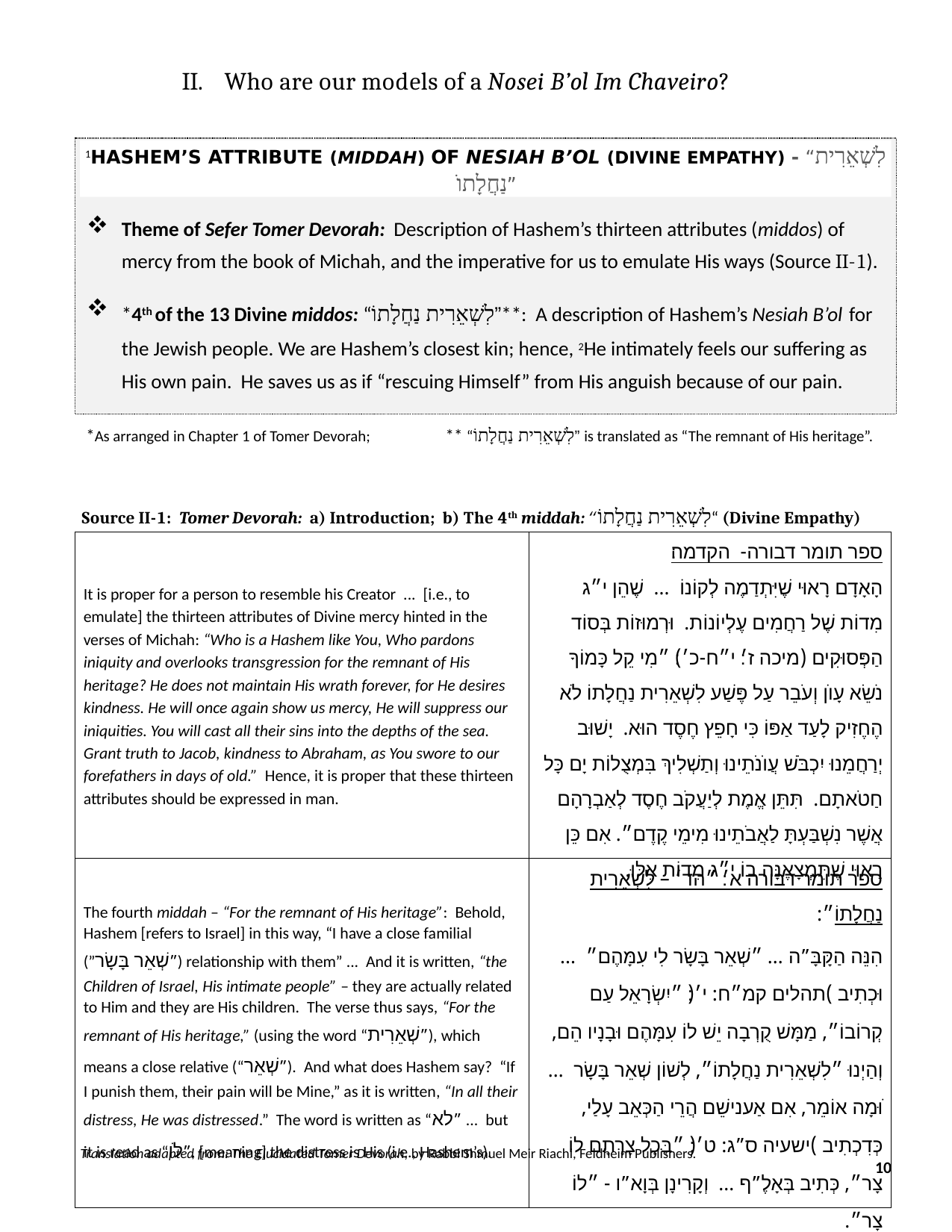

Who are our models of a Nosei B’ol Im Chaveiro?

Theme of Sefer Tomer Devorah:  Description of Hashem’s thirteen attributes (middos) of mercy from the book of Michah, and the imperative for us to emulate His ways (Source II-1).
*4th of the 13 Divine middos: “לִשְׁאֵרִית נַחֲלָתוֹ”**:  A description of Hashem’s Nesiah B’ol for the Jewish people. We are Hashem’s closest kin; hence, 2He intimately feels our suffering as His own pain.  He saves us as if “rescuing Himself” from His anguish because of our pain.
1Hashem’s attribute (middah) of Nesiah B’ol (Divine empathy) - “לִשְׁאֵרִית נַחֲלָתוֹ”
*As arranged in Chapter 1 of Tomer Devorah;	      ** “לִשְׁאֵרִית נַחֲלָתוֹ” is translated as “The remnant of His heritage”.
Source II-1:  Tomer Devorah:  a) Introduction;  b) The 4th middah: “לִשְׁאֵרִית נַחֲלָתוֹ“ (Divine Empathy)
| It is proper for a person to resemble his Creator ... [i.e., to emulate] the thirteen attributes of Divine mercy hinted in the verses of Michah: “Who is a Hashem like You, Who pardons iniquity and overlooks transgression for the remnant of His heritage? He does not maintain His wrath forever, for He desires kindness. He will once again show us mercy, He will suppress our iniquities. You will cast all their sins into the depths of the sea. Grant truth to Jacob, kindness to Abraham, as You swore to our forefathers in days of old.” Hence, it is proper that these thirteen attributes should be expressed in man. | ספר תומר דבורה- הקדמה׃ הָאָדָם רָאוּי שֶׁיִּתְדַמֶה לְקוֹנוֹ ... שֶׁהֵן י״ג מִדוֹת שֶׁל רַחֲמִים עֶלְיוֹנוֹת. וּרְמוּזוֹת בְּסוֹד הַפְּסוּקִים (מיכה ז׳׃ י״ח-כ׳)׃ ״מִי קֵל כָּמוֹךָ נֹשֵׂא עָוֺן וְעֹבֵר עַל פֶּשַׁע לִשְׁאֵרִית נַחֲלָתוֹ לֹא הֶחֶזִיק לָעַד אַפּוֹ כִּי חָפֵץ חֶסֶד הוּא. יָשׁוּב יְרַחֲמֵנוּ יִכְבֹּשׁ עֲוֺנֹתֵינוּ וְתַשְׁלִיךְ בִּמְצֻלוֹת יָם כָּל חַטֹאתָם. תִּתֵּן אֱמֶת לְיַעֲקֹב חֶסֶד לְאַבְרָהָם אֲשֶׁר נִשְׁבַּעְתָּ לַאֲבֹתֵינוּ מִימֵי קֶדֶם״. אִם כֵּן רָאוּי שֶׁתִּמְצָאֶנָּה בוֹ י״ג מִדוֹת אֵלּוּ. |
| --- | --- |
| The fourth middah – “For the remnant of His heritage”: Behold, Hashem [refers to Israel] in this way, “I have a close familial (”שְׁאֵר בָּשָׂר”) relationship with them” ... And it is written, “the Children of Israel, His intimate people” – they are actually related to Him and they are His children. The verse thus says, “For the remnant of His heritage,” (using the word “שְׁאֵרִית”), which means a close relative (“שְׁאֵר”). And what does Hashem say? “If I punish them, their pain will be Mine,” as it is written, “In all their distress, He was distressed.” The word is written as “לא” ... but it is read as “לֹו”, [meaning] the distress is His (i.e., Hashem’s). | ספר תומר דבורה א׳׃ ״הד׳ – לִשְׁאֵרִית נַחֲלָתוֹ״: הִנֵּה הַקָּבָּ”ה … ״שְׁאֵר בָּשָׂר לִי עִמָּהֶם״ ... וּכְתִיב )תהלים קמ״ח: י׳(׃ ״יִשְׂרָאֵל עַם קְרוֹבוֹ״, מַמָּשׁ קֻרְבָה יֵשׁ לוֹ עִמָּהֶם וּבָנָיו הֵם, וְהַיְנוּ ״לִשְׁאֵרִית נַחֲלָתוֹ״, לְשׁוֹן שְׁאֵר בָּשָׂר … ֹוּמָה אוֹמֵר, אִם אַענישֵׁם הֲרֵי הַכְּאֵב עָלַי, כְּדִכְתִיב )ישעיה ס”ג: ט׳(׃ ״בְּכָל צָרָתָם לוֹ צָר״, כְּתִיב בְּאָלֶ”ף ... וְקָרִינָן בְּוָא”ו - ״לוֹ צָר״. |
Translation adapted from: The Elucidated Tomer Devorah, by Rabbi Shmuel Meir Riachi, Feldheim Publishers.
10